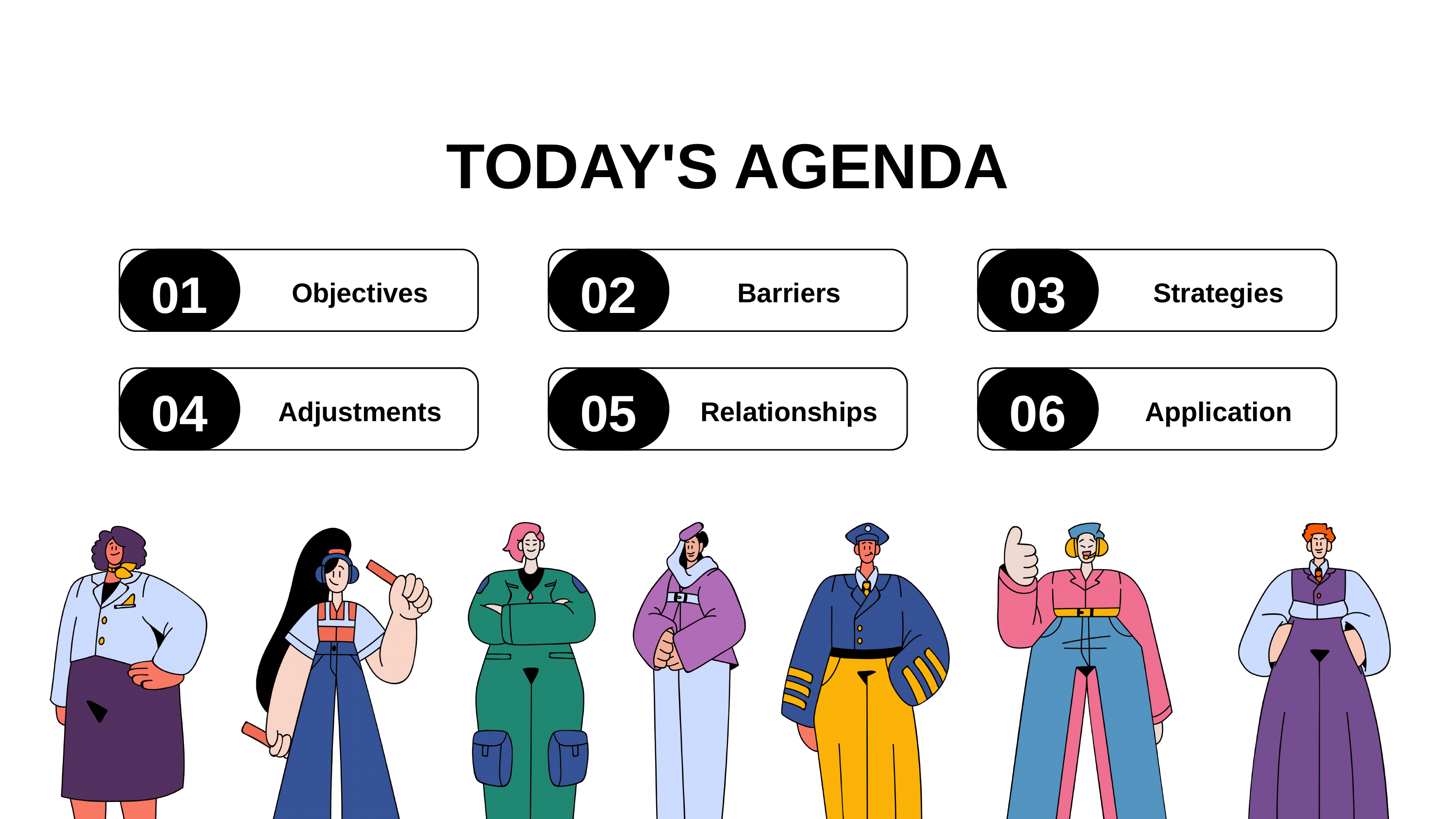

TODAY'S AGENDA

01
02
03
Objectives
Barriers
Strategies

04
05
06
Adjustments
Relationships
Application